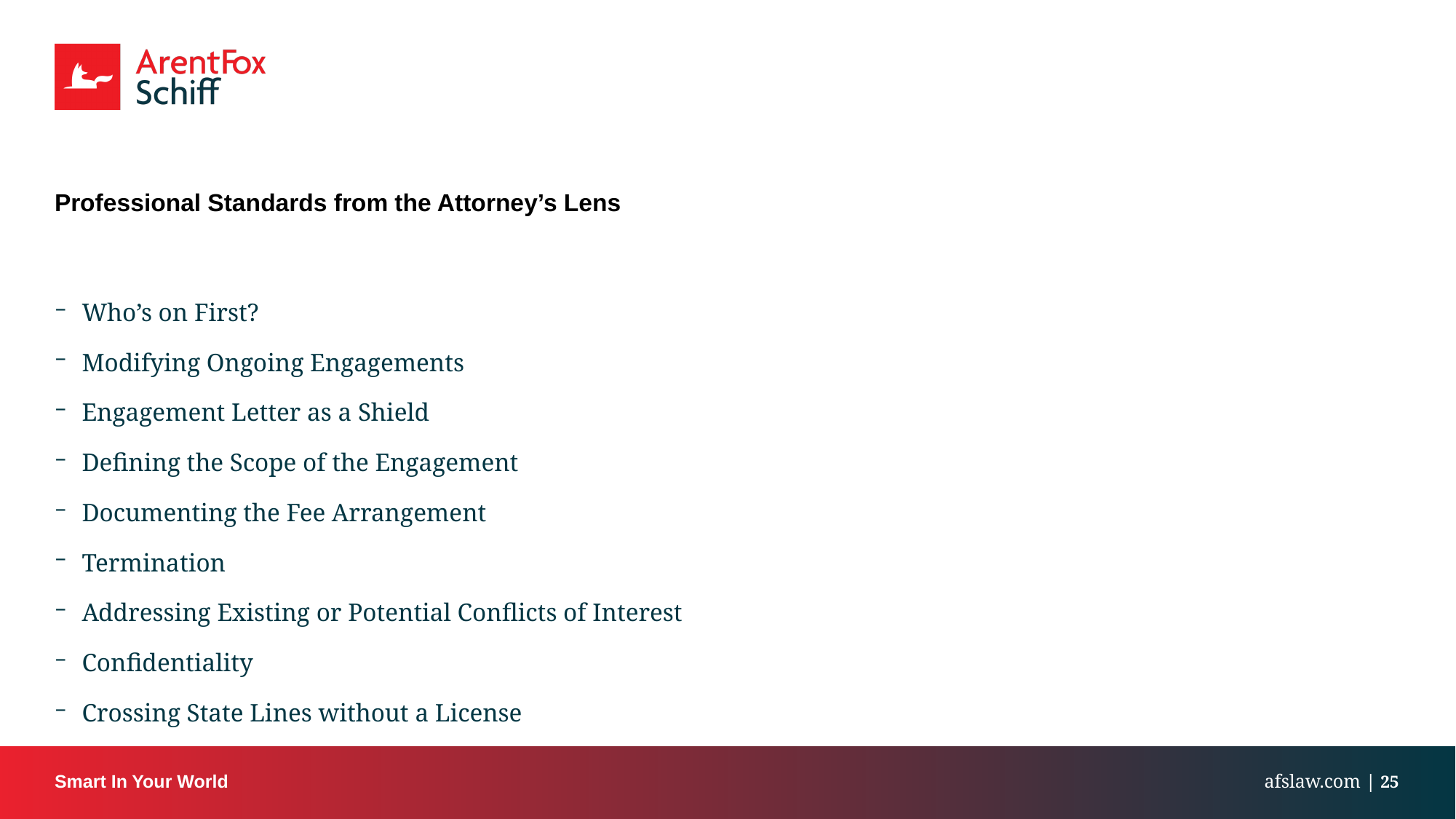

# Professional Standards from the Attorney’s Lens
Who’s on First?
Modifying Ongoing Engagements
Engagement Letter as a Shield
Defining the Scope of the Engagement
Documenting the Fee Arrangement
Termination
Addressing Existing or Potential Conflicts of Interest
Confidentiality
Crossing State Lines without a License